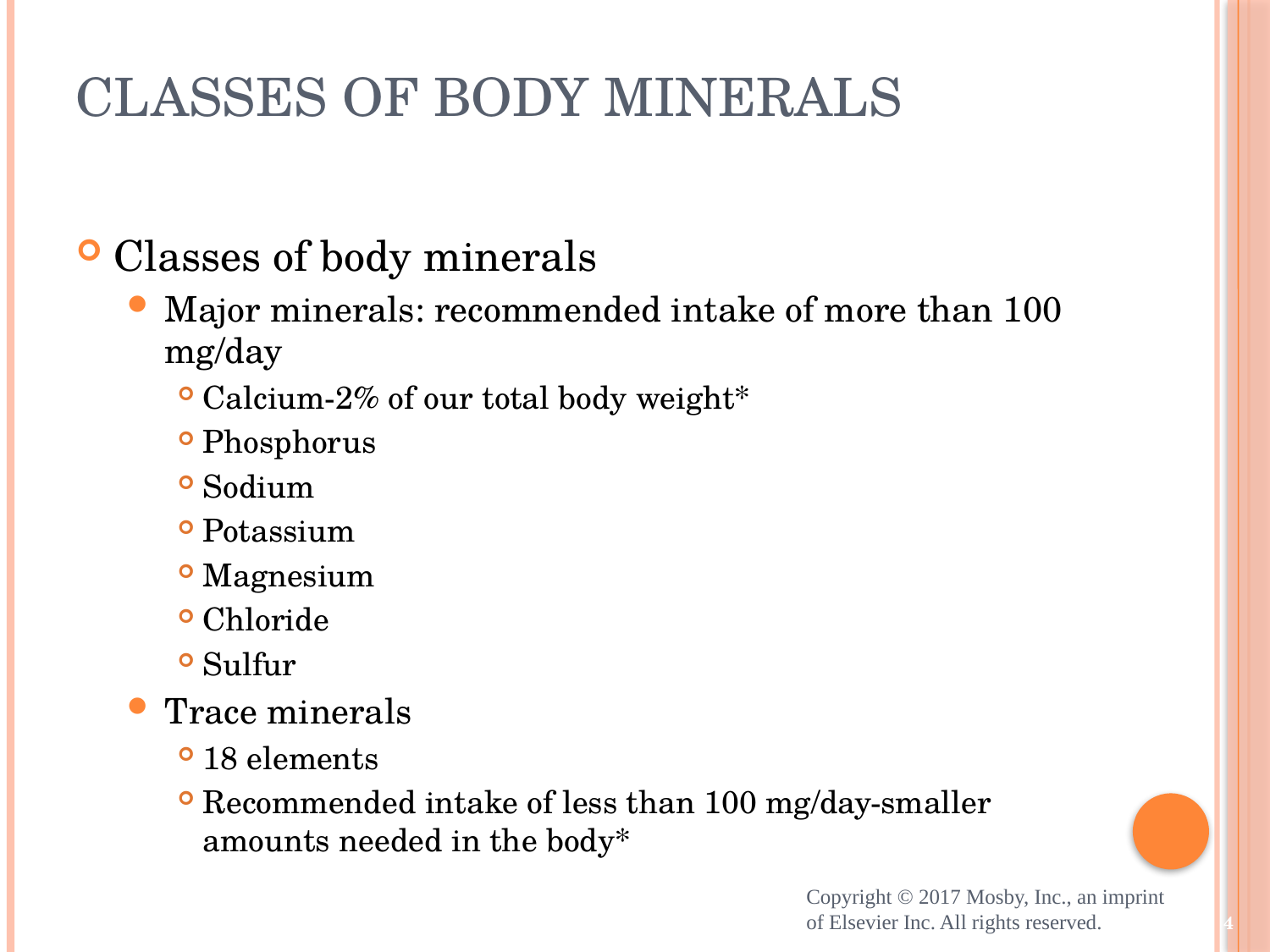

# Classes of Body Minerals
Classes of body minerals
Major minerals: recommended intake of more than 100 mg/day
Calcium-2% of our total body weight*
Phosphorus
Sodium
Potassium
Magnesium
Chloride
Sulfur
Trace minerals
18 elements
Recommended intake of less than 100 mg/day-smaller amounts needed in the body*

Copyright © 2017 Mosby, Inc., an imprint of Elsevier Inc. All rights reserved.
4